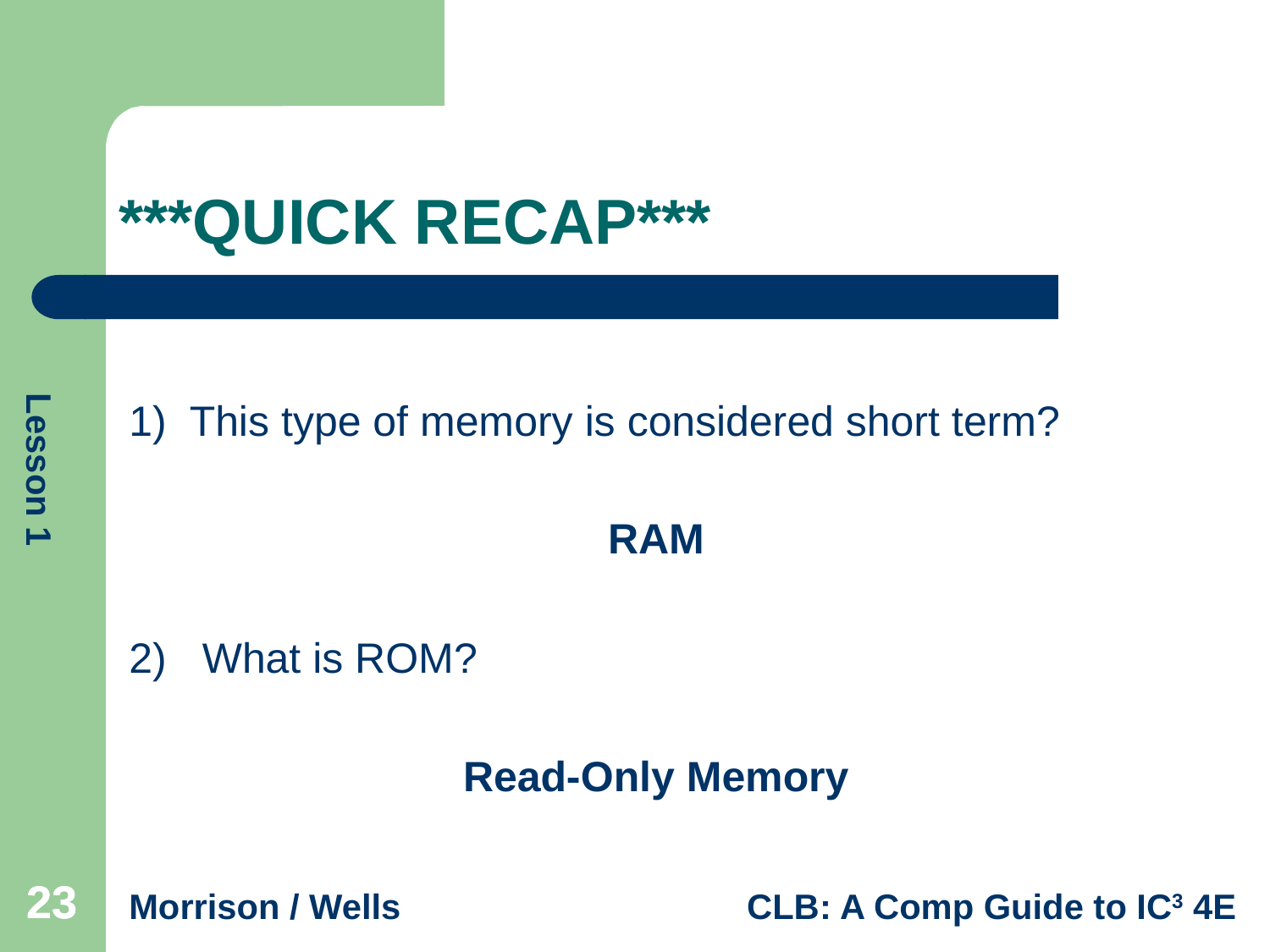

# ***QUICK RECAP***

1)  This type of memory is considered short term?

RAM

2)   What is ROM?

Read-Only Memory

Read-Only Memory

23
23
23